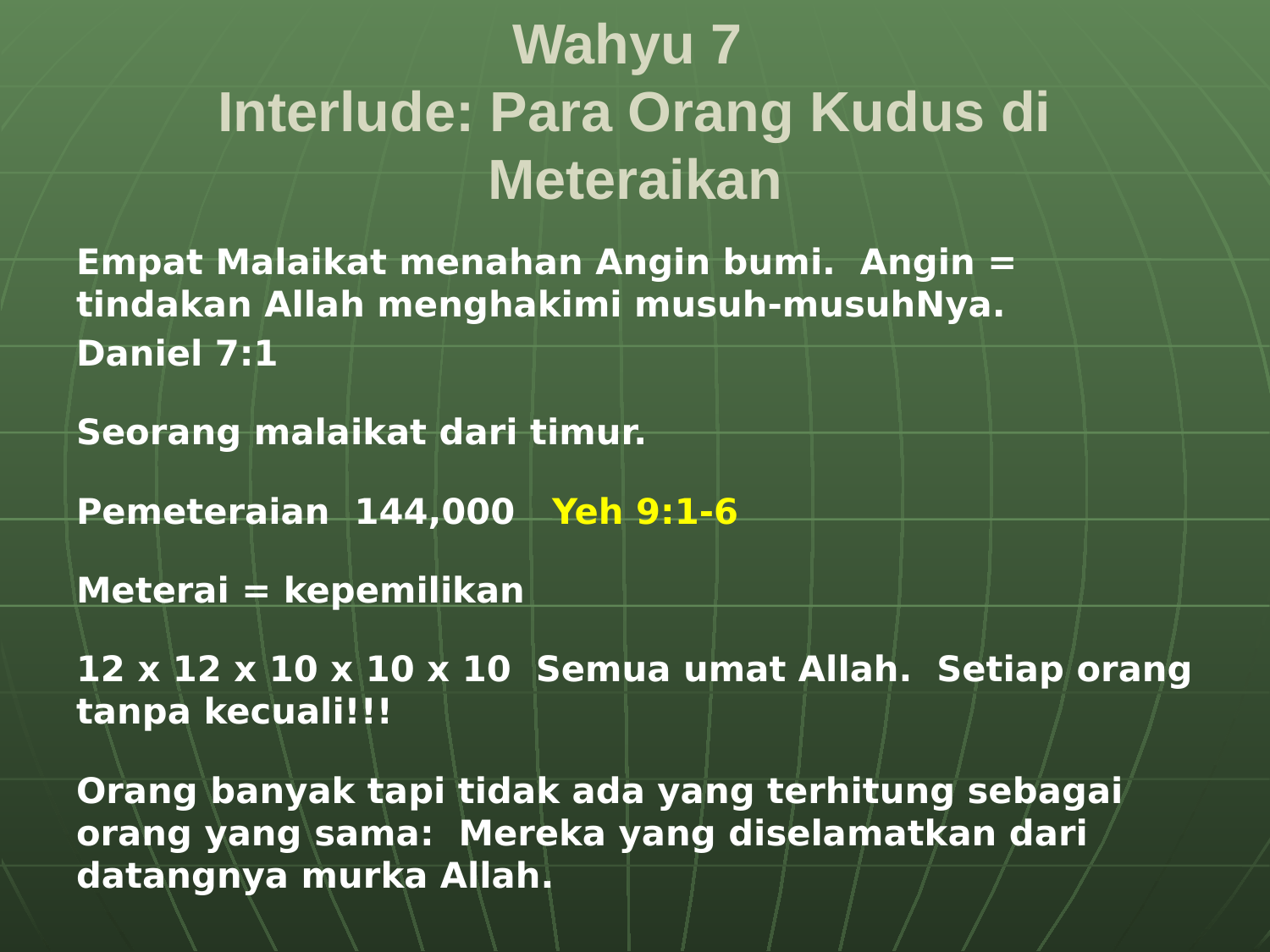

# Wahyu 7 Interlude: Para Orang Kudus di Meteraikan
Empat Malaikat menahan Angin bumi.  Angin = tindakan Allah menghakimi musuh-musuhNya.
Daniel 7:1

Seorang malaikat dari timur.

Pemeteraian  144,000   Yeh 9:1-6

Meterai = kepemilikan

12 x 12 x 10 x 10 x 10  Semua umat Allah.  Setiap orang tanpa kecuali!!!

Orang banyak tapi tidak ada yang terhitung sebagai orang yang sama:  Mereka yang diselamatkan dari datangnya murka Allah.